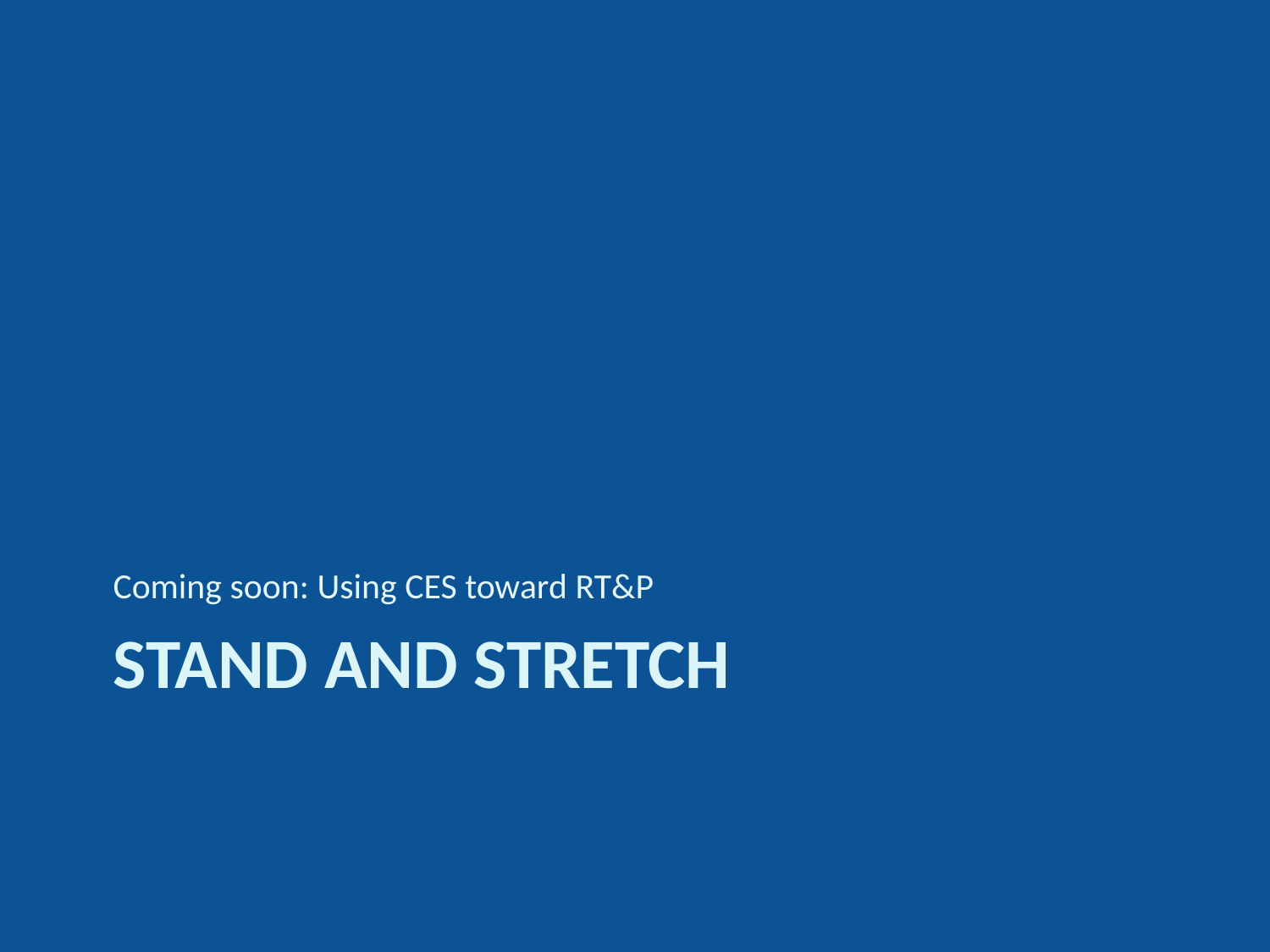

Coming soon: Using CES toward RT&P
# Stand and Stretch